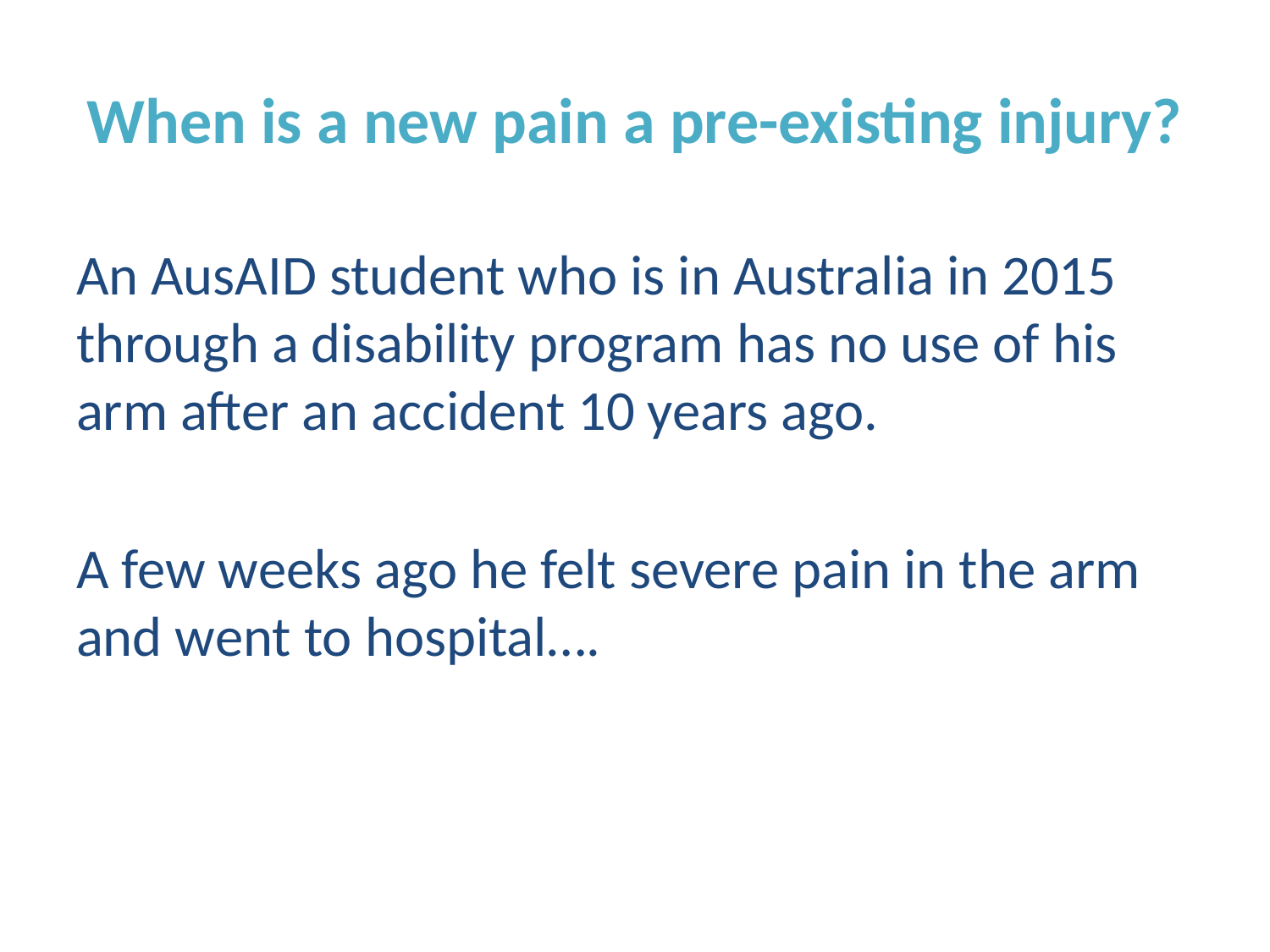

# When is a new pain a pre-existing injury?
An AusAID student who is in Australia in 2015 through a disability program has no use of his arm after an accident 10 years ago.

A few weeks ago he felt severe pain in the arm and went to hospital….